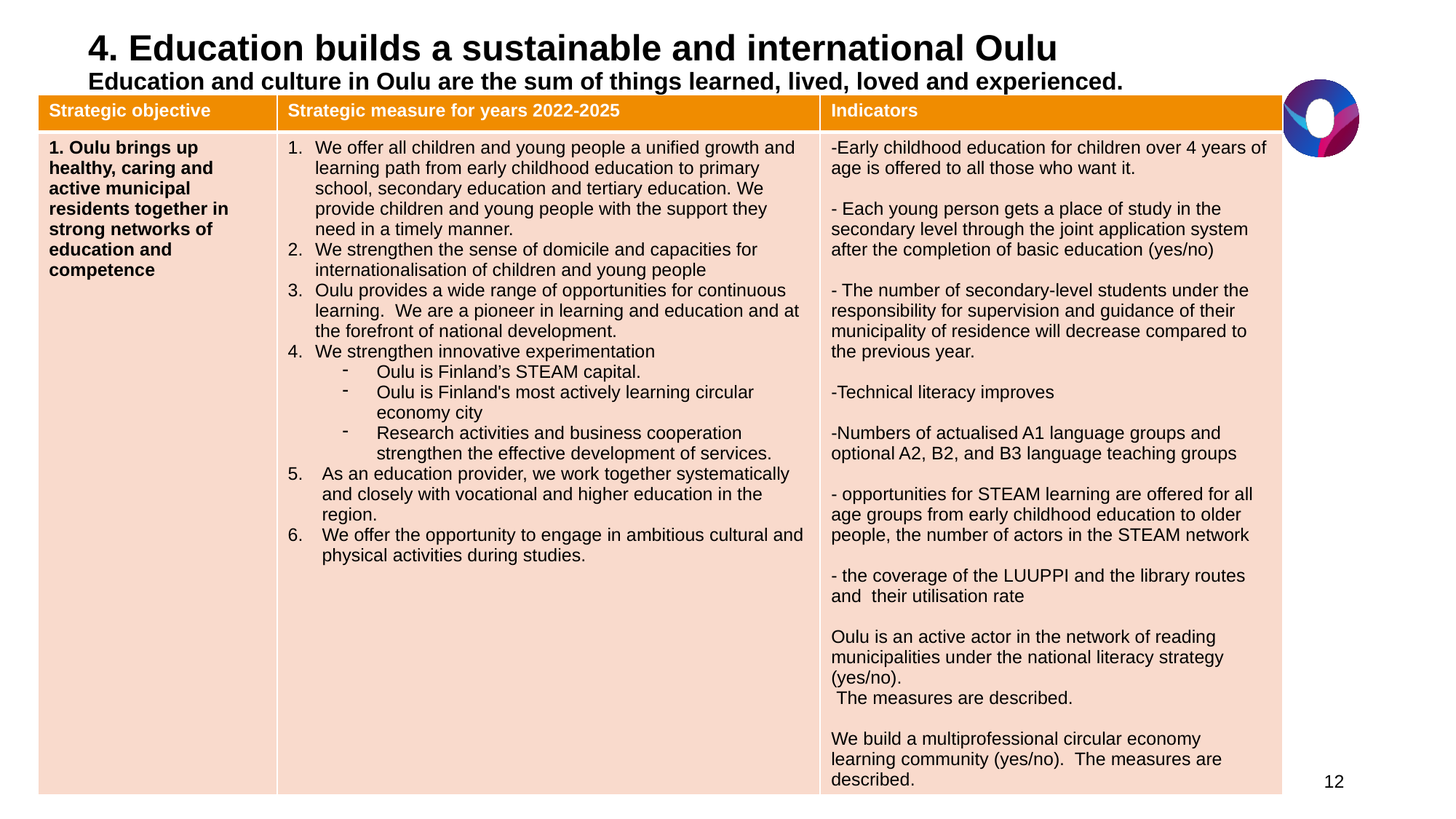

# 4. Education builds a sustainable and international Oulu Education and culture in Oulu are the sum of things learned, lived, loved and experienced.
| Strategic objective | Strategic measure for years 2022-2025 | Indicators |
| --- | --- | --- |
| 1. Oulu brings up healthy, caring and active municipal residents together in strong networks of education and competence | We offer all children and young people a unified growth and learning path from early childhood education to primary school, secondary education and tertiary education. We provide children and young people with the support they need in a timely manner. We strengthen the sense of domicile and capacities for internationalisation of children and young people Oulu provides a wide range of opportunities for continuous learning.  We are a pioneer in learning and education and at the forefront of national development. We strengthen innovative experimentation Oulu is Finland’s STEAM capital. Oulu is Finland's most actively learning circular economy city Research activities and business cooperation strengthen the effective development of services. As an education provider, we work together systematically and closely with vocational and higher education in the region. We offer the opportunity to engage in ambitious cultural and physical activities during studies. | -Early childhood education for children over 4 years of age is offered to all those who want it. - Each young person gets a place of study in the secondary level through the joint application system after the completion of basic education (yes/no) - The number of secondary-level students under the responsibility for supervision and guidance of their municipality of residence will decrease compared to the previous year. -Technical literacy improves -Numbers of actualised A1 language groups and optional A2, B2, and B3 language teaching groups - opportunities for STEAM learning are offered for all age groups from early childhood education to older people, the number of actors in the STEAM network - the coverage of the LUUPPI and the library routes and their utilisation rate Oulu is an active actor in the network of reading municipalities under the national literacy strategy (yes/no). The measures are described. We build a multiprofessional circular economy learning community (yes/no). The measures are described. |
12